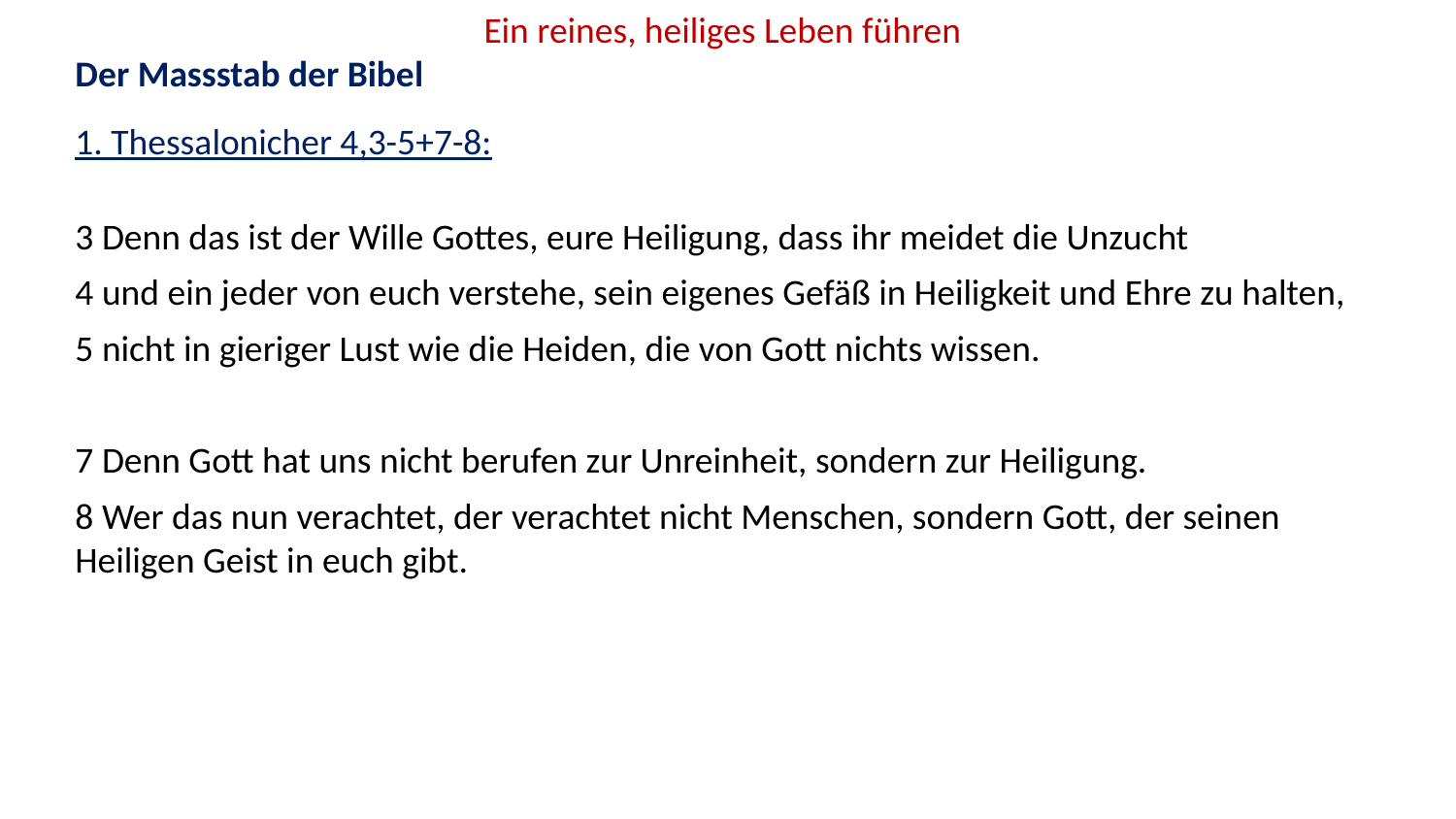

Ein reines, heiliges Leben führen
Der Massstab der Bibel
1. Thessalonicher 4,3-5+7-8:

3 Denn das ist der Wille Gottes, eure Heiligung, dass ihr meidet die Unzucht
4 und ein jeder von euch verstehe, sein eigenes Gefäß in Heiligkeit und Ehre zu halten,
5 nicht in gieriger Lust wie die Heiden, die von Gott nichts wissen.

7 Denn Gott hat uns nicht berufen zur Unreinheit, sondern zur Heiligung.
8 Wer das nun verachtet, der verachtet nicht Menschen, sondern Gott, der seinen Heiligen Geist in euch gibt.